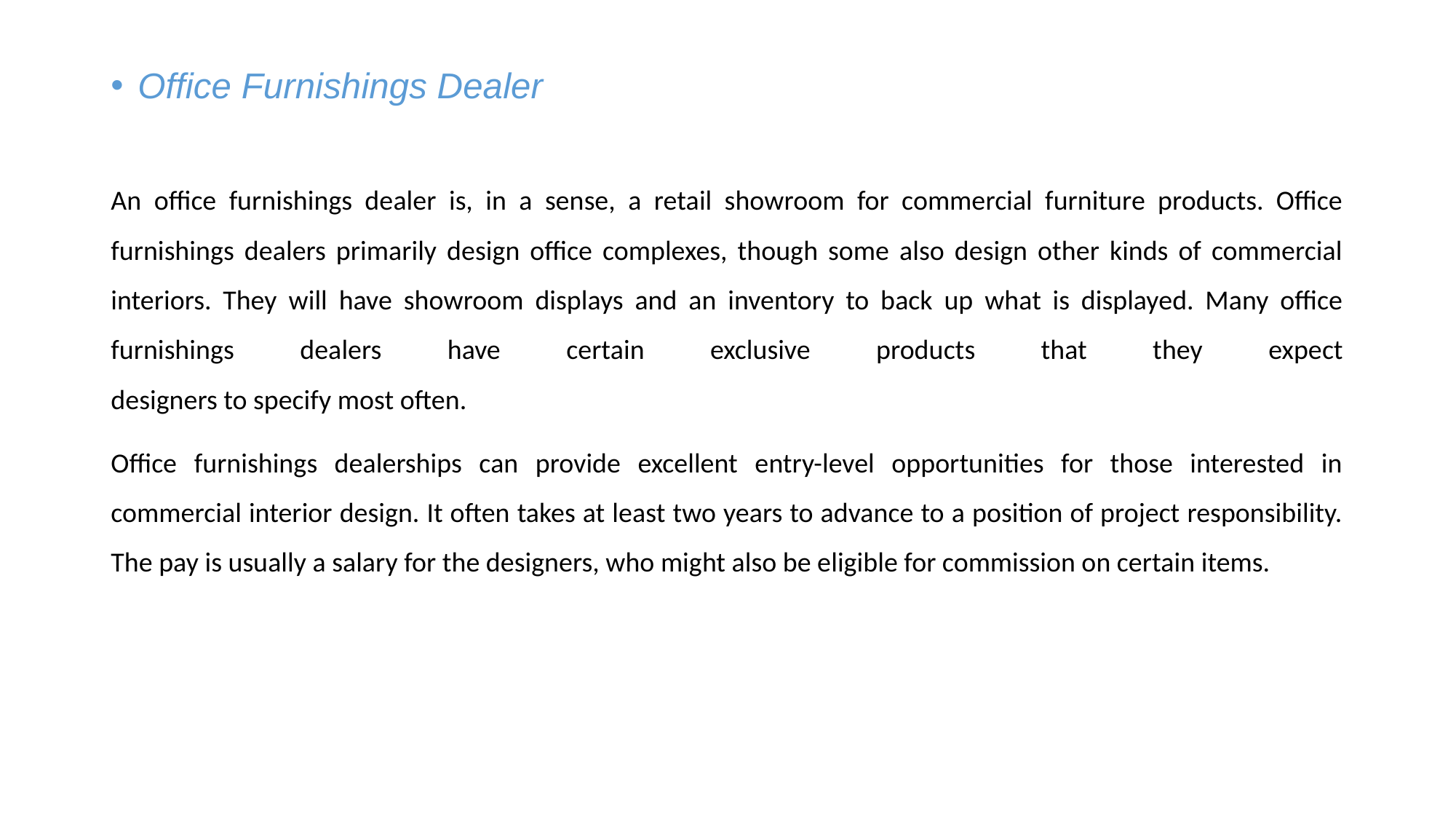

Office Furnishings Dealer
An office furnishings dealer is, in a sense, a retail showroom for commercial furniture products. Office furnishings dealers primarily design office complexes, though some also design other kinds of commercial interiors. They will have showroom displays and an inventory to back up what is displayed. Many office furnishings dealers have certain exclusive products that they expect
designers to specify most often.
Office furnishings dealerships can provide excellent entry-level opportunities for those interested in commercial interior design. It often takes at least two years to advance to a position of project responsibility. The pay is usually a salary for the designers, who might also be eligible for commission on certain items.